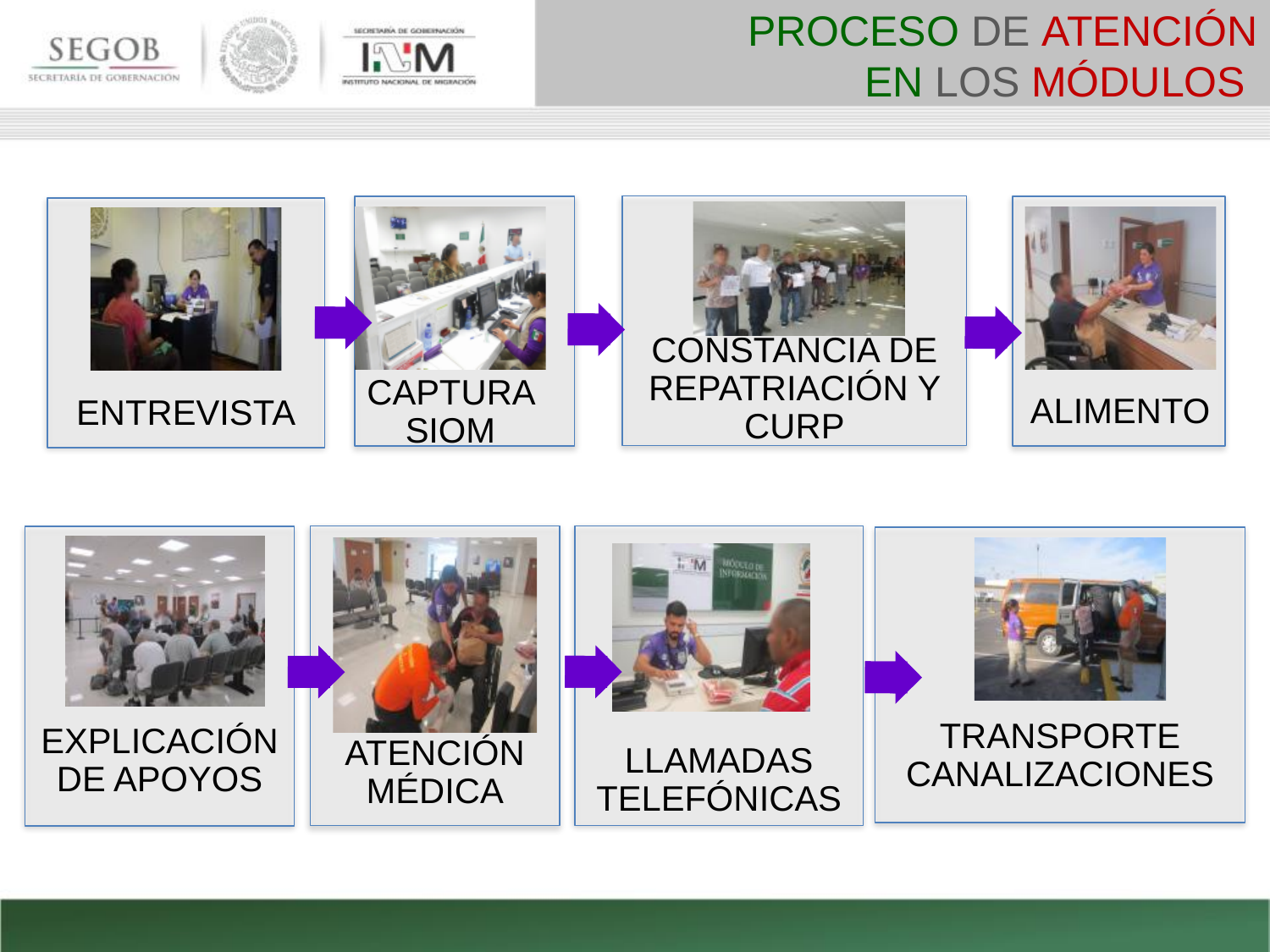

PROCESO DE ATENCIÓN
EN LOS MÓDULOS
CAPTURA SIOM
CONSTANCIA DE REPATRIACIÓN Y CURP
ALIMENTO
ENTREVISTA

EXPLICACIÓN DE APOYOS
ATENCIÓN MÉDICA
LLAMADAS TELEFÓNICAS
TRANSPORTE CANALIZACIONES